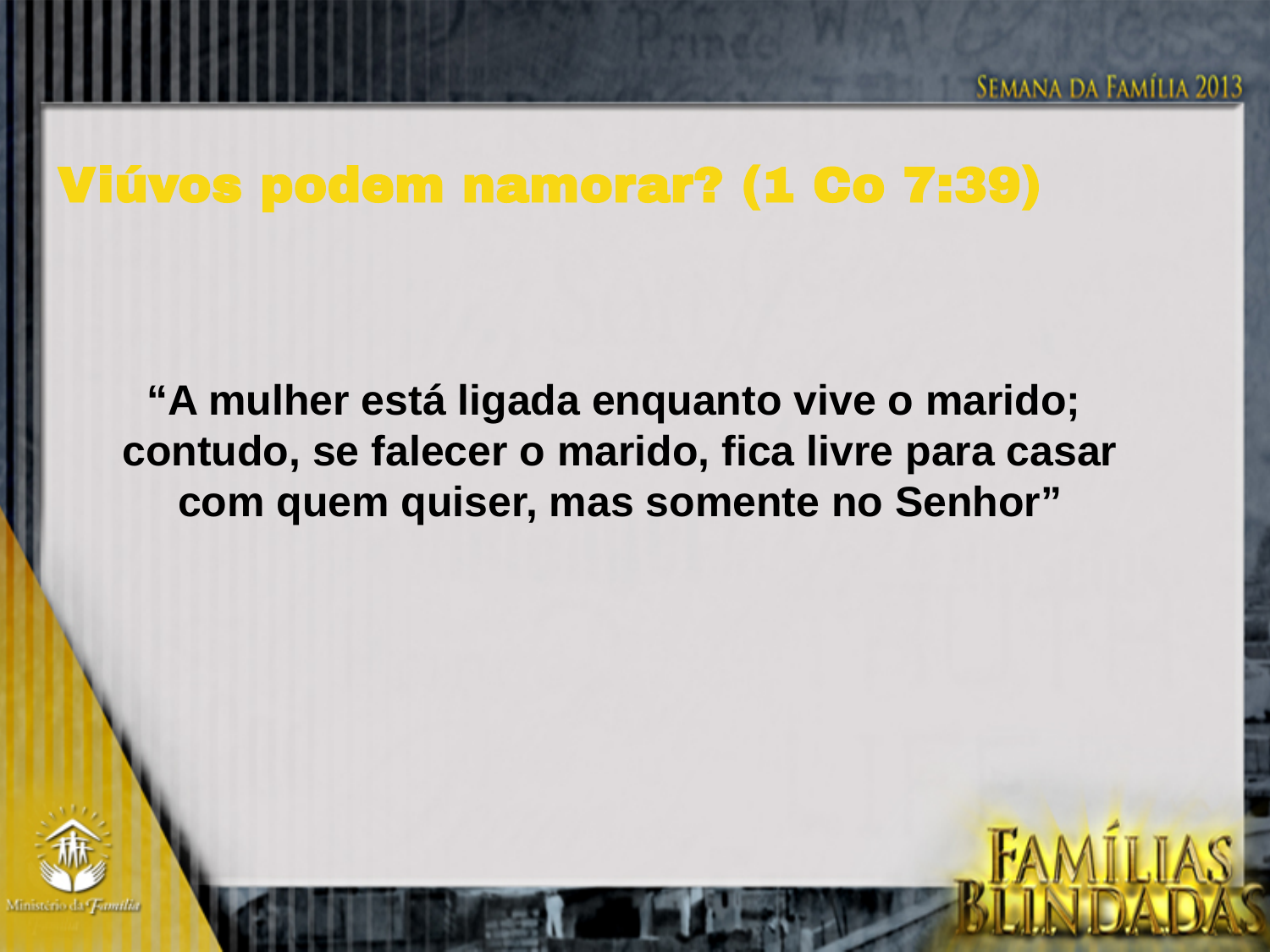

Viúvos podem namorar? (1 Co 7:39)
“A mulher está ligada enquanto vive o marido;
contudo, se falecer o marido, fica livre para casar
com quem quiser, mas somente no Senhor”